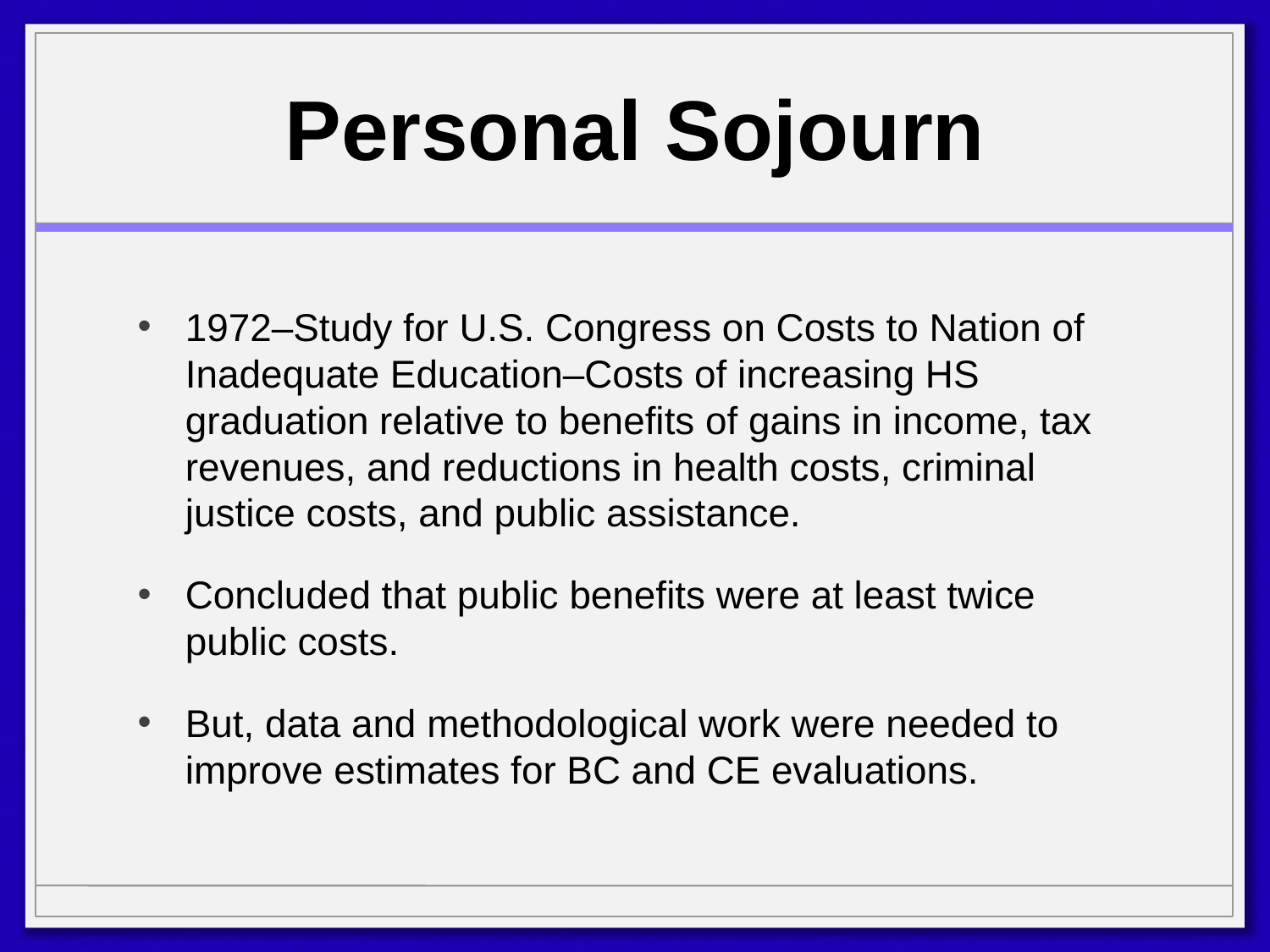

# Personal Sojourn
1972–Study for U.S. Congress on Costs to Nation of Inadequate Education–Costs of increasing HS graduation relative to benefits of gains in income, tax revenues, and reductions in health costs, criminal justice costs, and public assistance.
Concluded that public benefits were at least twice public costs.
But, data and methodological work were needed to improve estimates for BC and CE evaluations.